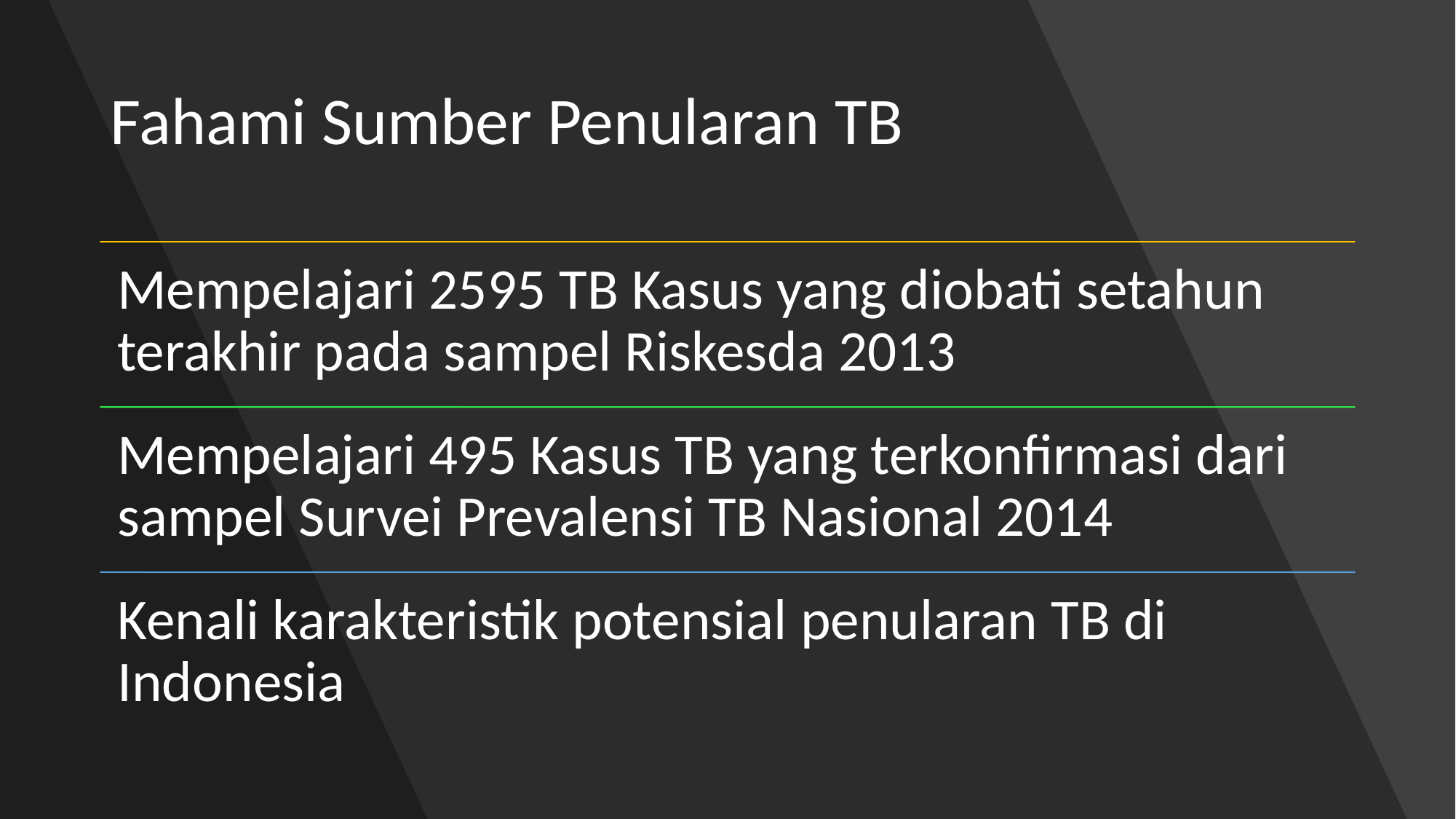

# Fahami Sumber Penularan TB
Mempelajari 2595 TB Kasus yang diobati setahun terakhir pada sampel Riskesda 2013
Mempelajari 495 Kasus TB yang terkonfirmasi dari sampel Survei Prevalensi TB Nasional 2014
Kenali karakteristik potensial penularan TB di Indonesia